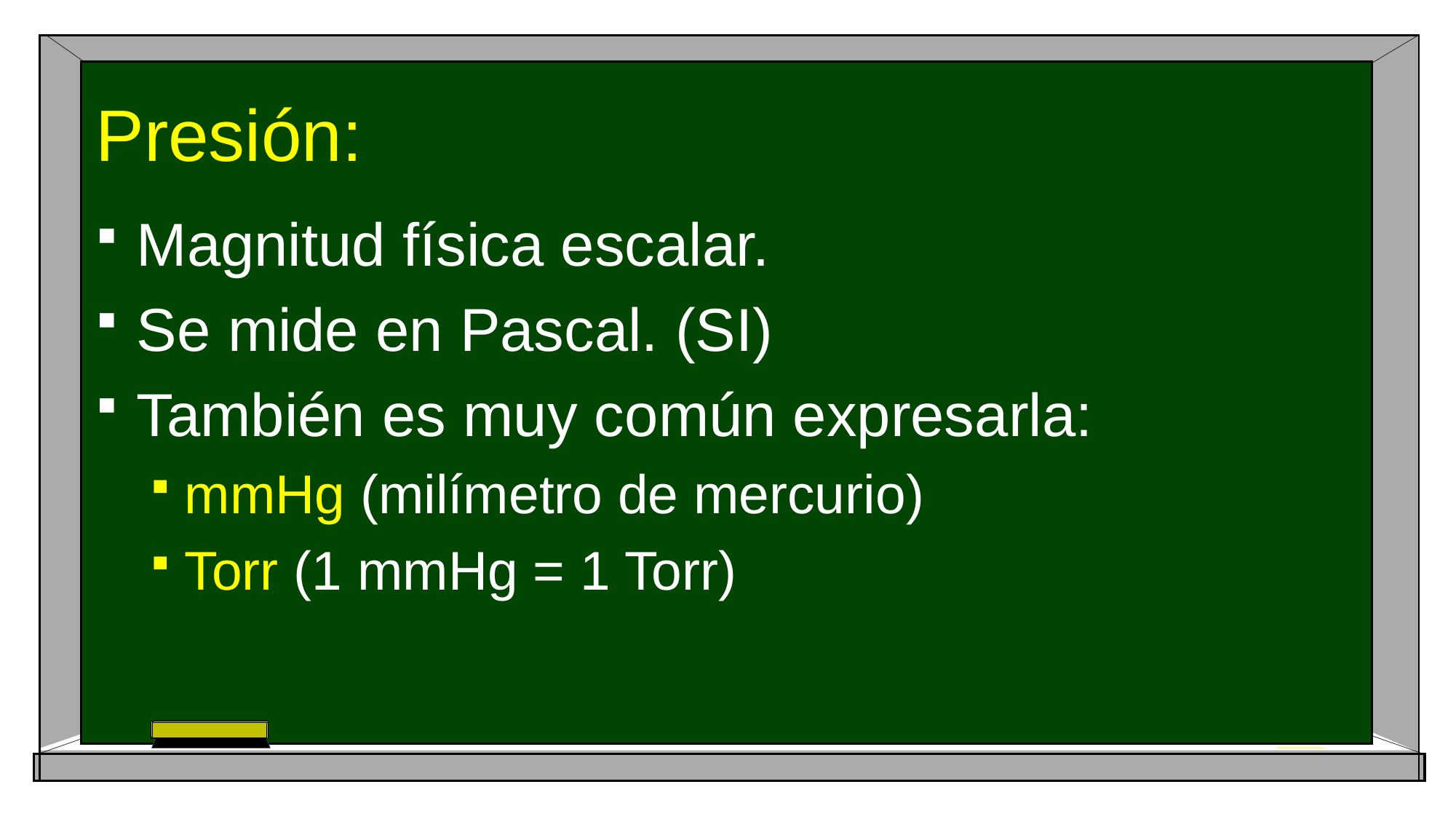

# Presión:
Magnitud física escalar.
Se mide en Pascal. (SI)
También es muy común expresarla:
mmHg (milímetro de mercurio)
Torr (1 mmHg = 1 Torr)